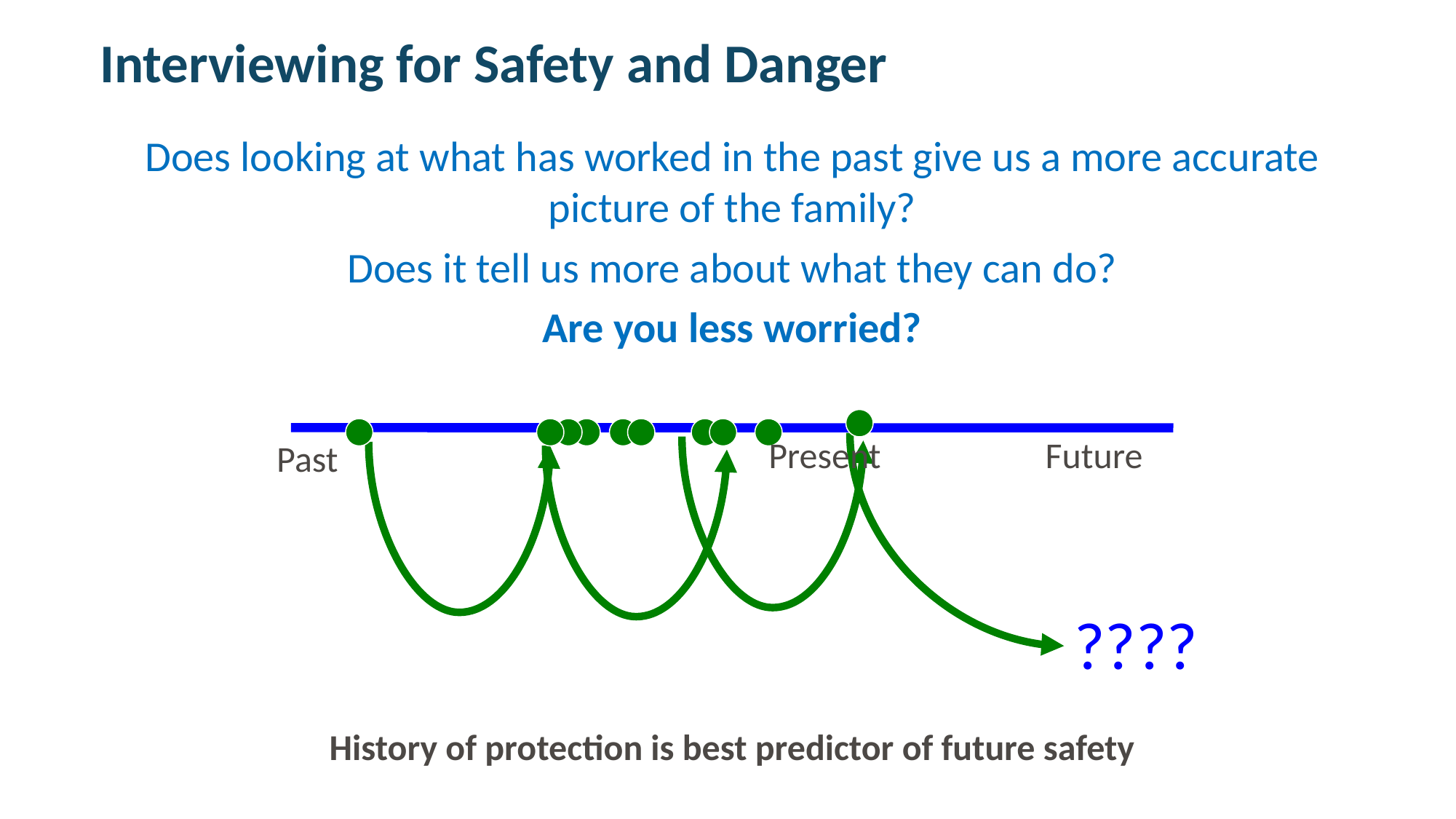

# Interviewing for Safety and Danger
Does looking at what has worked in the past give us a more accurate picture of the family?
Does it tell us more about what they can do?
Are you less worried?

Present
Future

Past

????
History of protection is best predictor of future safety